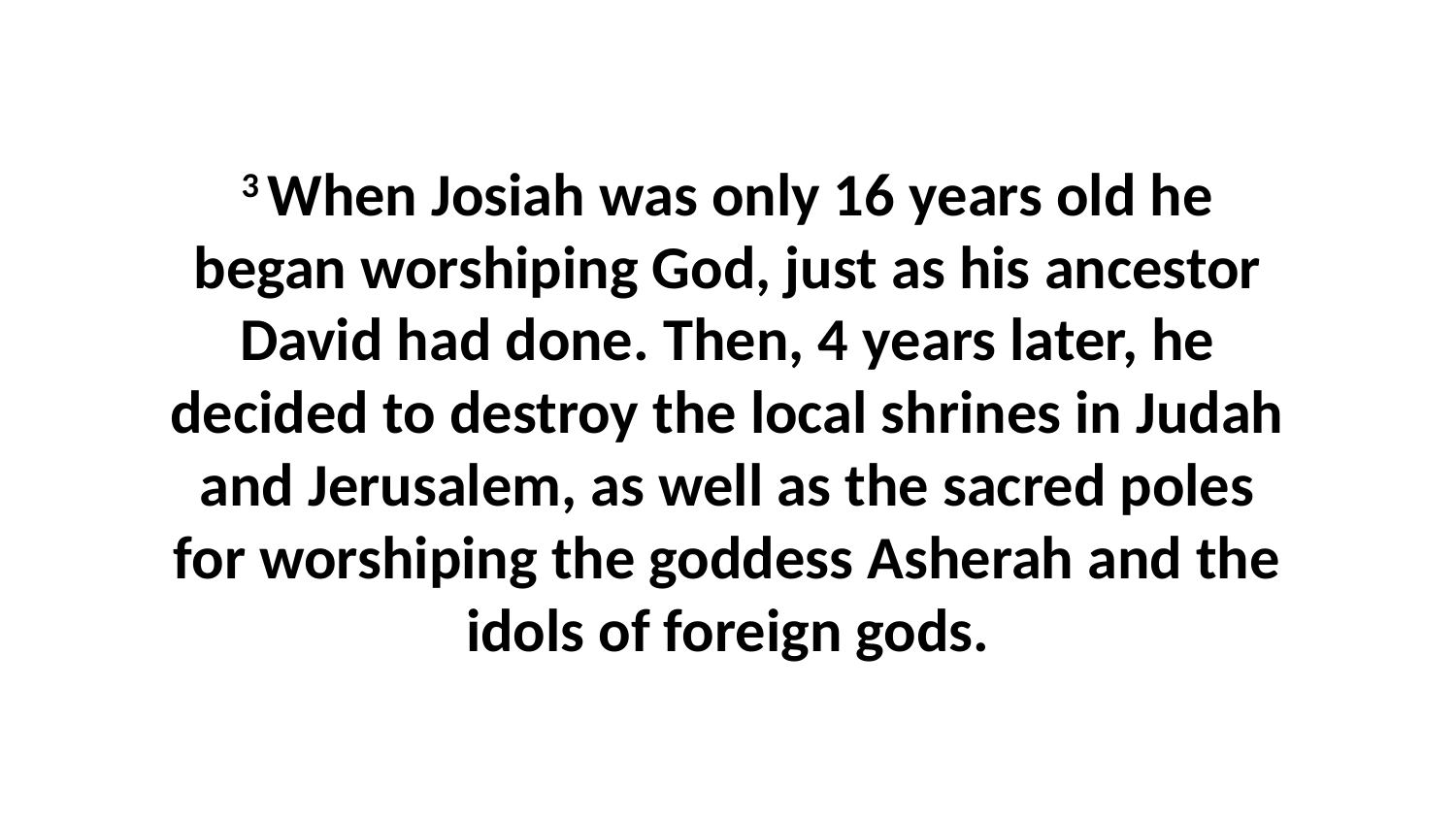

3 When Josiah was only 16 years old he began worshiping God, just as his ancestor David had done. Then, 4 years later, he decided to destroy the local shrines in Judah and Jerusalem, as well as the sacred poles for worshiping the goddess Asherah and the idols of foreign gods.